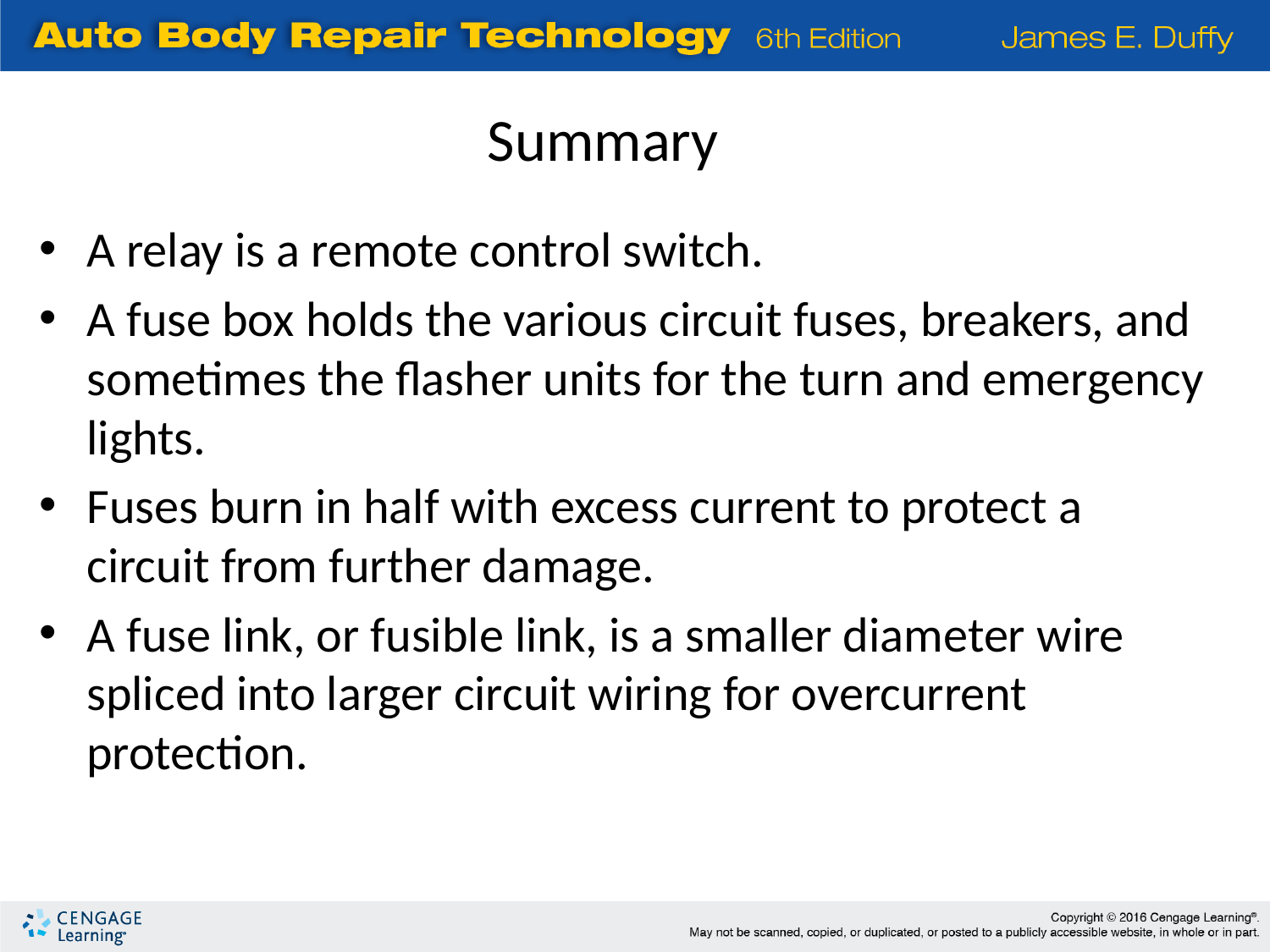

Summary
A relay is a remote control switch.
A fuse box holds the various circuit fuses, breakers, and sometimes the flasher units for the turn and emergency lights.
Fuses burn in half with excess current to protect a circuit from further damage.
A fuse link, or fusible link, is a smaller diameter wire spliced into larger circuit wiring for overcurrent protection.